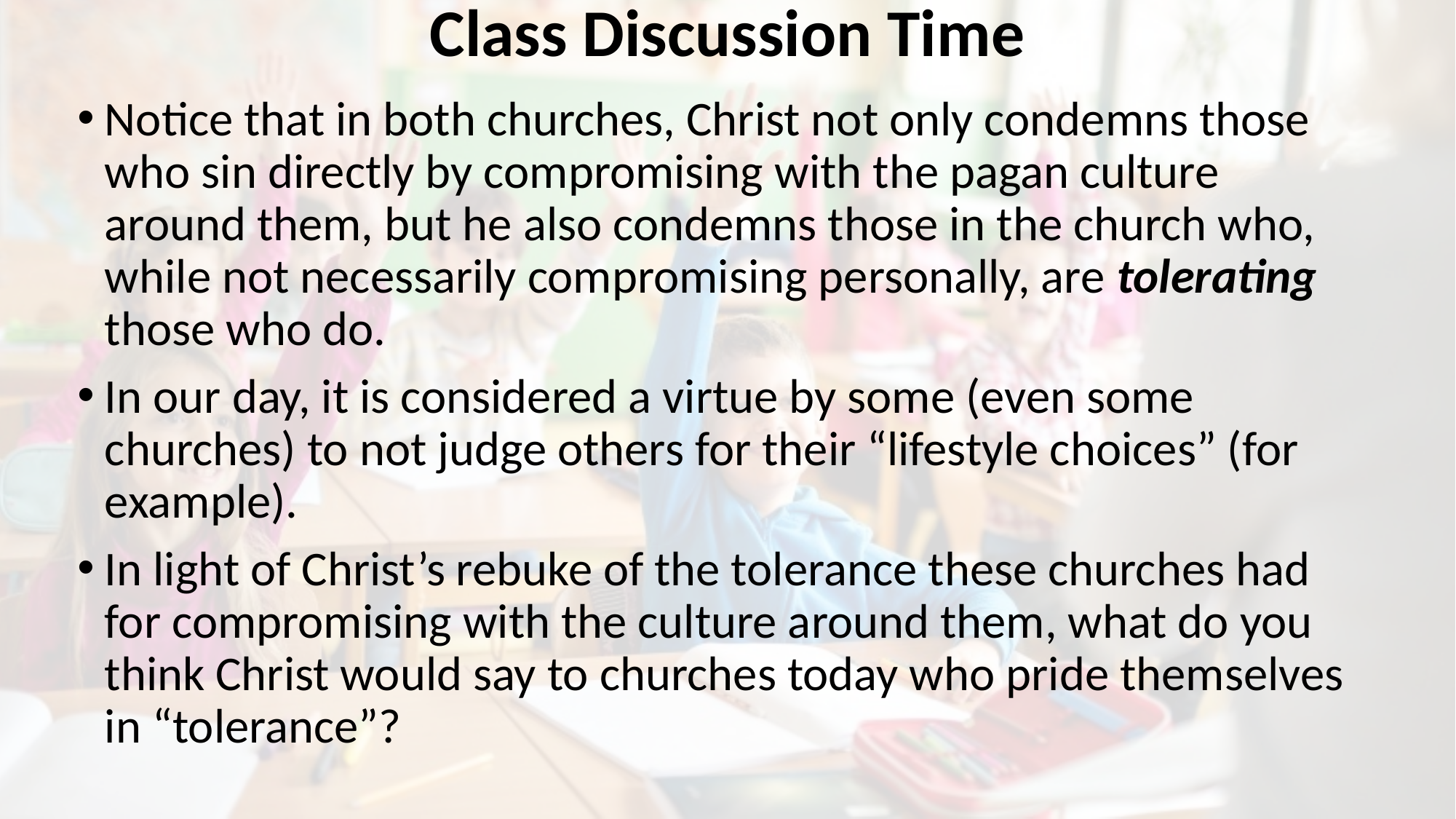

# Class Discussion Time
Notice that in both churches, Christ not only condemns those who sin directly by compromising with the pagan culture around them, but he also condemns those in the church who, while not necessarily compromising personally, are tolerating those who do.
In our day, it is considered a virtue by some (even some churches) to not judge others for their “lifestyle choices” (for example).
In light of Christ’s rebuke of the tolerance these churches had for compromising with the culture around them, what do you think Christ would say to churches today who pride themselves in “tolerance”?